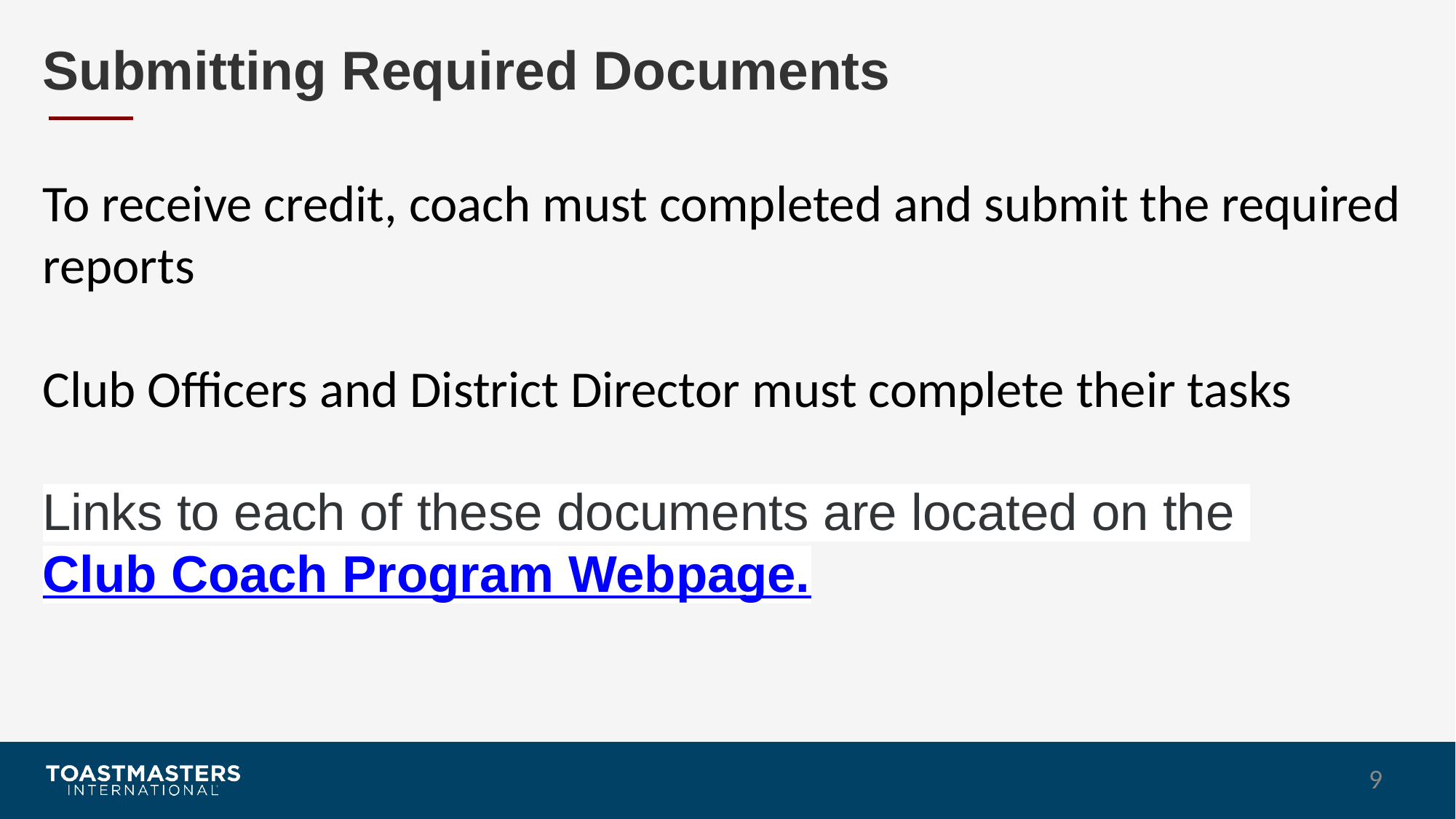

# Submitting Required Documents
To receive credit, coach must completed and submit the required reports

Club Officers and District Director must complete their tasks

Links to each of these documents are located on the Club Coach Program Webpage.
9